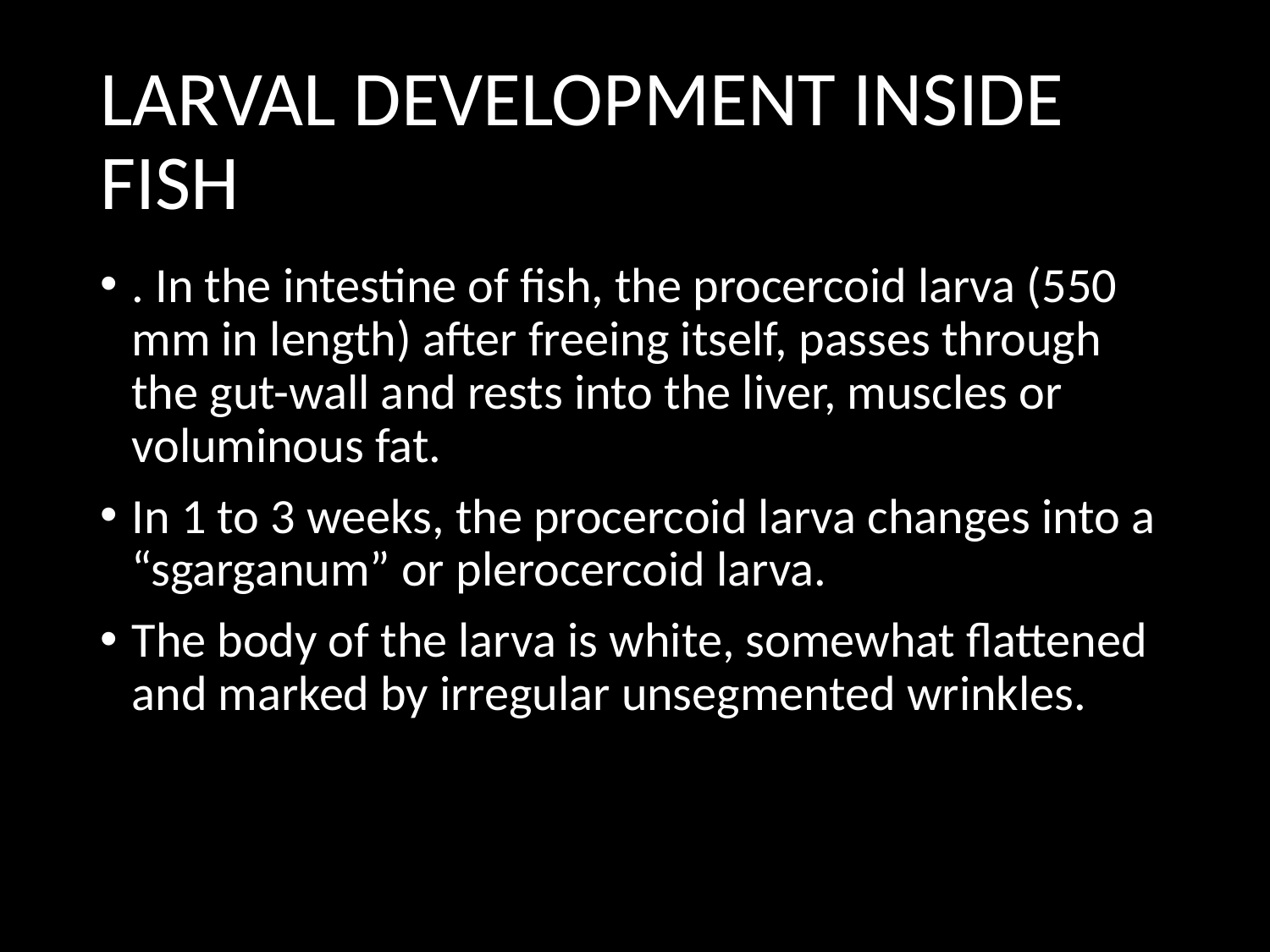

# LARVAL DEVELOPMENT INSIDE FISH
. In the intestine of fish, the procercoid larva (550 mm in length) after freeing itself, passes through the gut-wall and rests into the liver, muscles or voluminous fat.
In 1 to 3 weeks, the procercoid larva changes into a “sgarganum” or plerocercoid larva.
The body of the larva is white, somewhat flattened and marked by irregular unsegmented wrinkles.